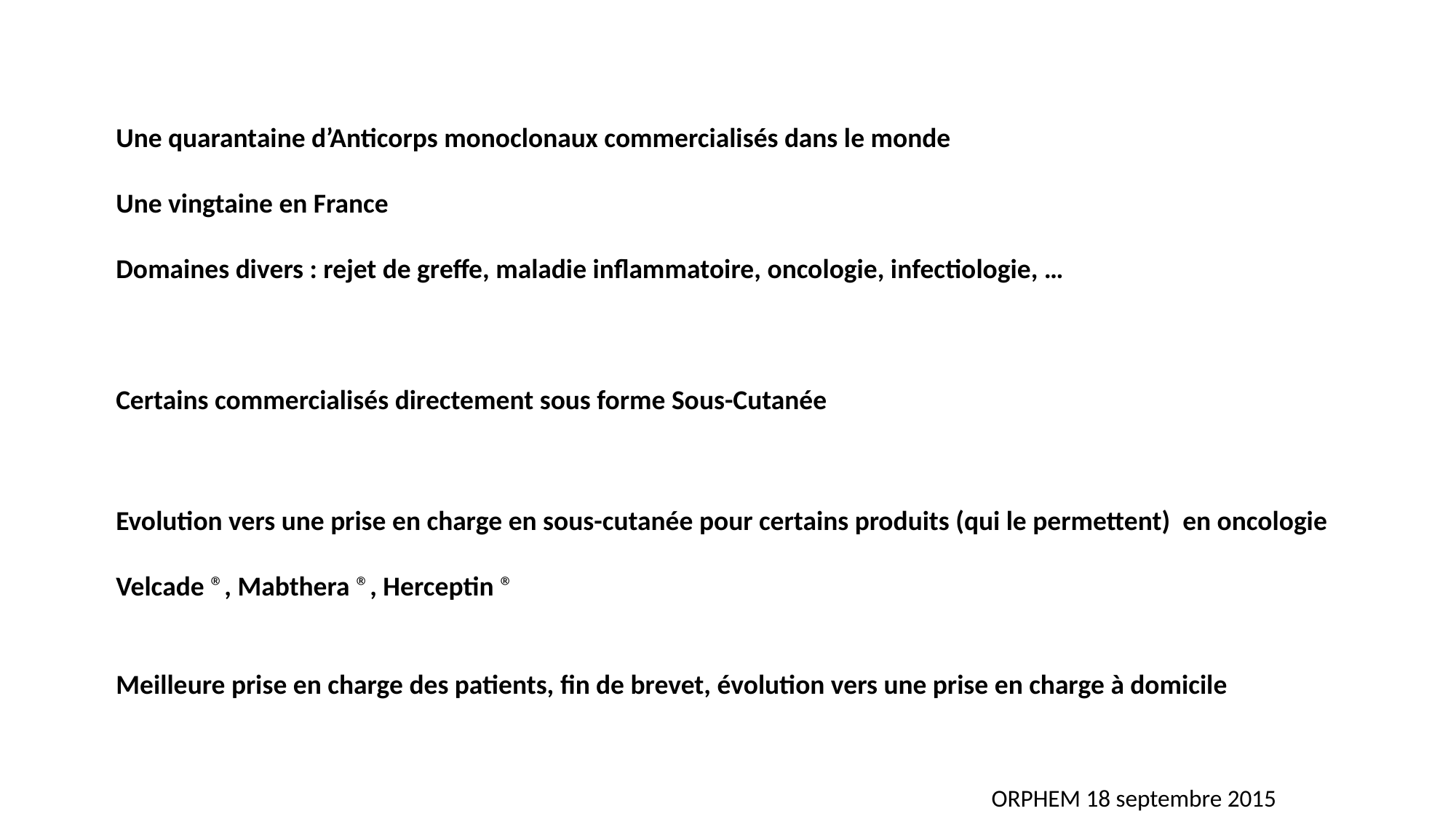

Une quarantaine d’Anticorps monoclonaux commercialisés dans le monde

Une vingtaine en France

Domaines divers : rejet de greffe, maladie inflammatoire, oncologie, infectiologie, …

Certains commercialisés directement sous forme Sous-Cutanée

Evolution vers une prise en charge en sous-cutanée pour certains produits (qui le permettent)  en oncologie

Velcade ®, Mabthera ®, Herceptin ®

Meilleure prise en charge des patients, fin de brevet, évolution vers une prise en charge à domicile
ORPHEM 18 septembre 2015